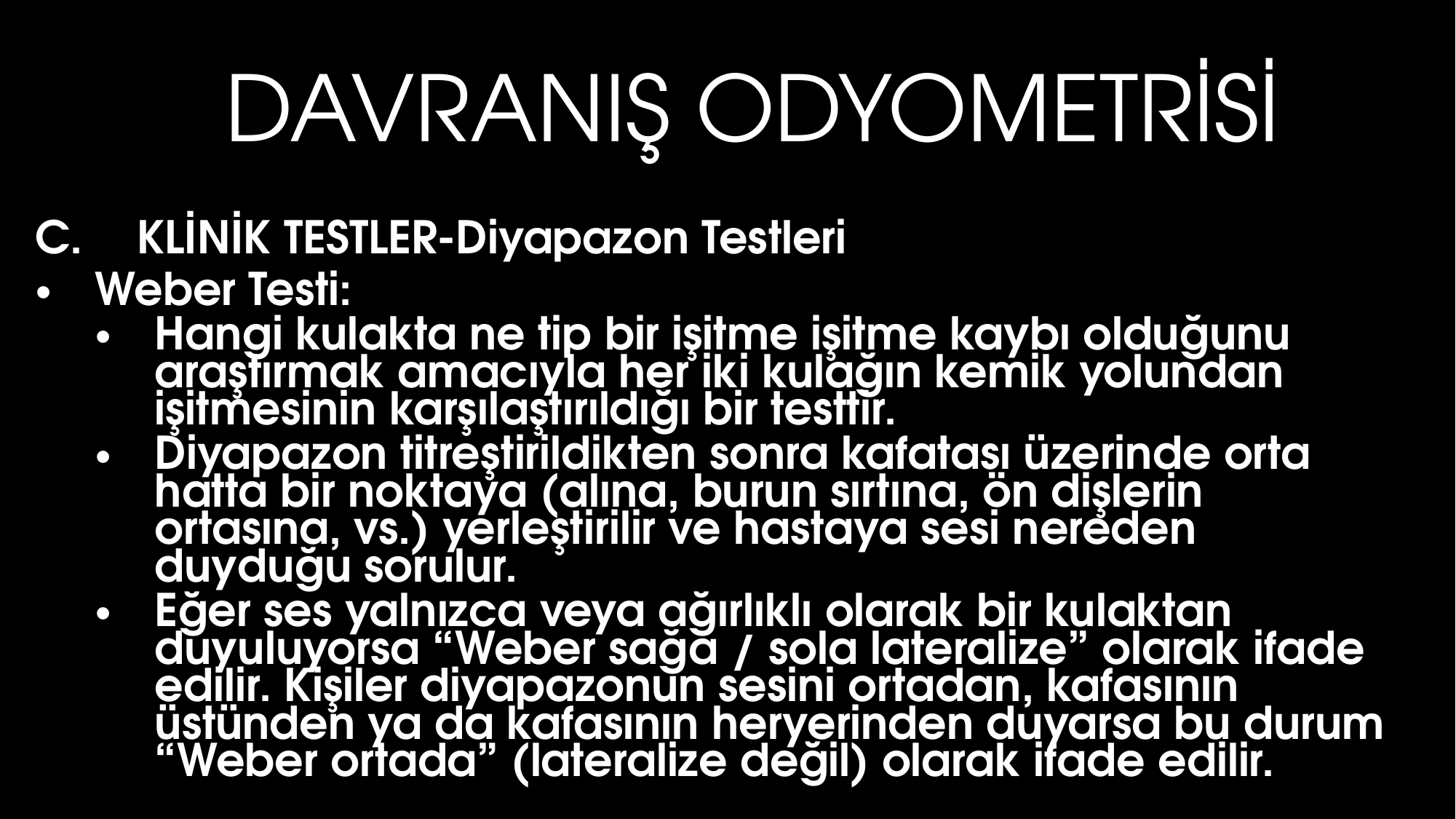

# Davranış odyometrisi

C.	KLİNİK TESTLER-Diyapazon Testleri
Weber Testi:
Hangi kulakta ne tip bir işitme işitme kaybı olduğunu araştırmak amacıyla her iki kulağın kemik yolundan işitmesinin karşılaştırıldığı bir testtir.
Diyapazon titreştirildikten sonra kafatası üzerinde orta hatta bir noktaya (alına, burun sırtına, ön dişlerin ortasına, vs.) yerleştirilir ve hastaya sesi nereden duyduğu sorulur.
Eğer ses yalnızca veya ağırlıklı olarak bir kulaktan duyuluyorsa “Weber sağa / sola lateralize” olarak ifade edilir. Kişiler diyapazonun sesini ortadan, kafasının üstünden ya da kafasının heryerinden duyarsa bu durum “Weber ortada” (lateralize değil) olarak ifade edilir.